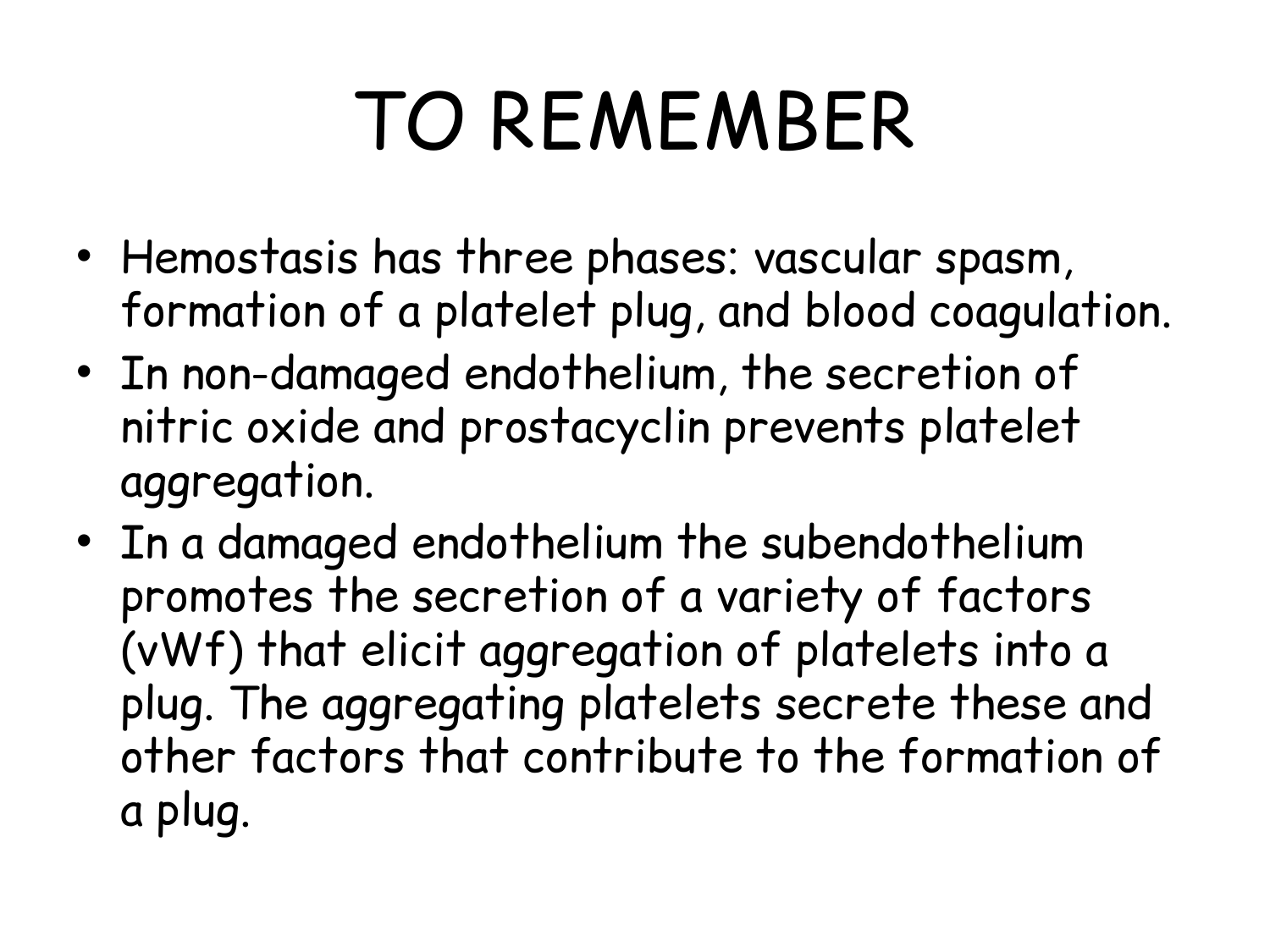

# TO REMEMBER
Hemostasis has three phases: vascular spasm, formation of a platelet plug, and blood coagulation.
In non-damaged endothelium, the secretion of nitric oxide and prostacyclin prevents platelet aggregation.
In a damaged endothelium the subendothelium promotes the secretion of a variety of factors (vWf) that elicit aggregation of platelets into a plug. The aggregating platelets secrete these and other factors that contribute to the formation of a plug.